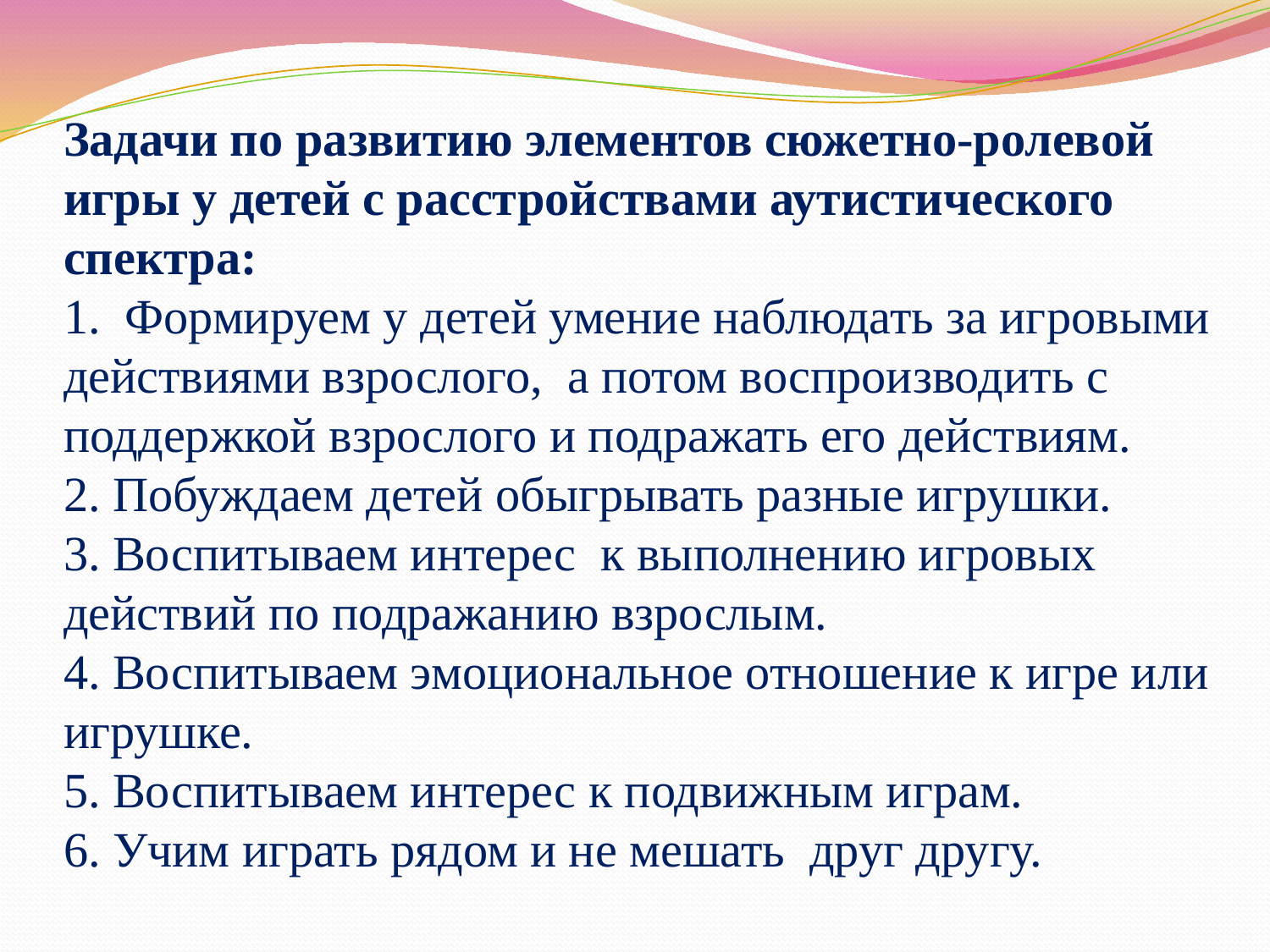

# Задачи по развитию элементов сюжетно-ролевой игры у детей с расстройствами аутистического спектра: 1.  Формируем у детей умение наблюдать за игровыми действиями взрослого,  а потом воспроизводить с поддержкой взрослого и подражать его действиям. 2. Побуждаем детей обыгрывать разные игрушки. 3. Воспитываем интерес  к выполнению игровых действий по подражанию взрослым. 4. Воспитываем эмоциональное отношение к игре или игрушке. 5. Воспитываем интерес к подвижным играм. 6. Учим играть рядом и не мешать  друг другу.